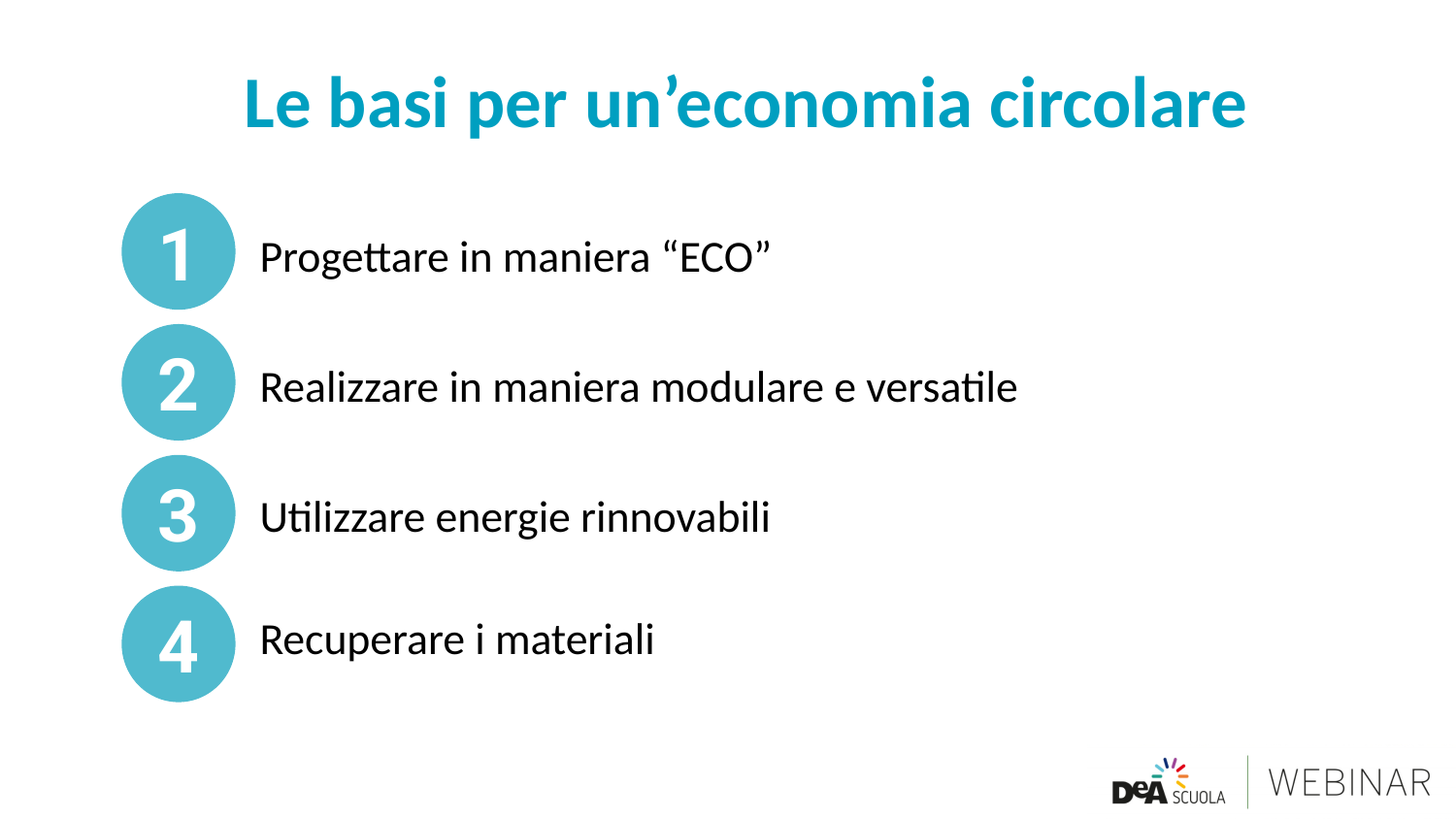

# Le basi per un’economia circolare
1
Progettare in maniera “ECO”
2
Realizzare in maniera modulare e versatile
3
Utilizzare energie rinnovabili
4
Recuperare i materiali